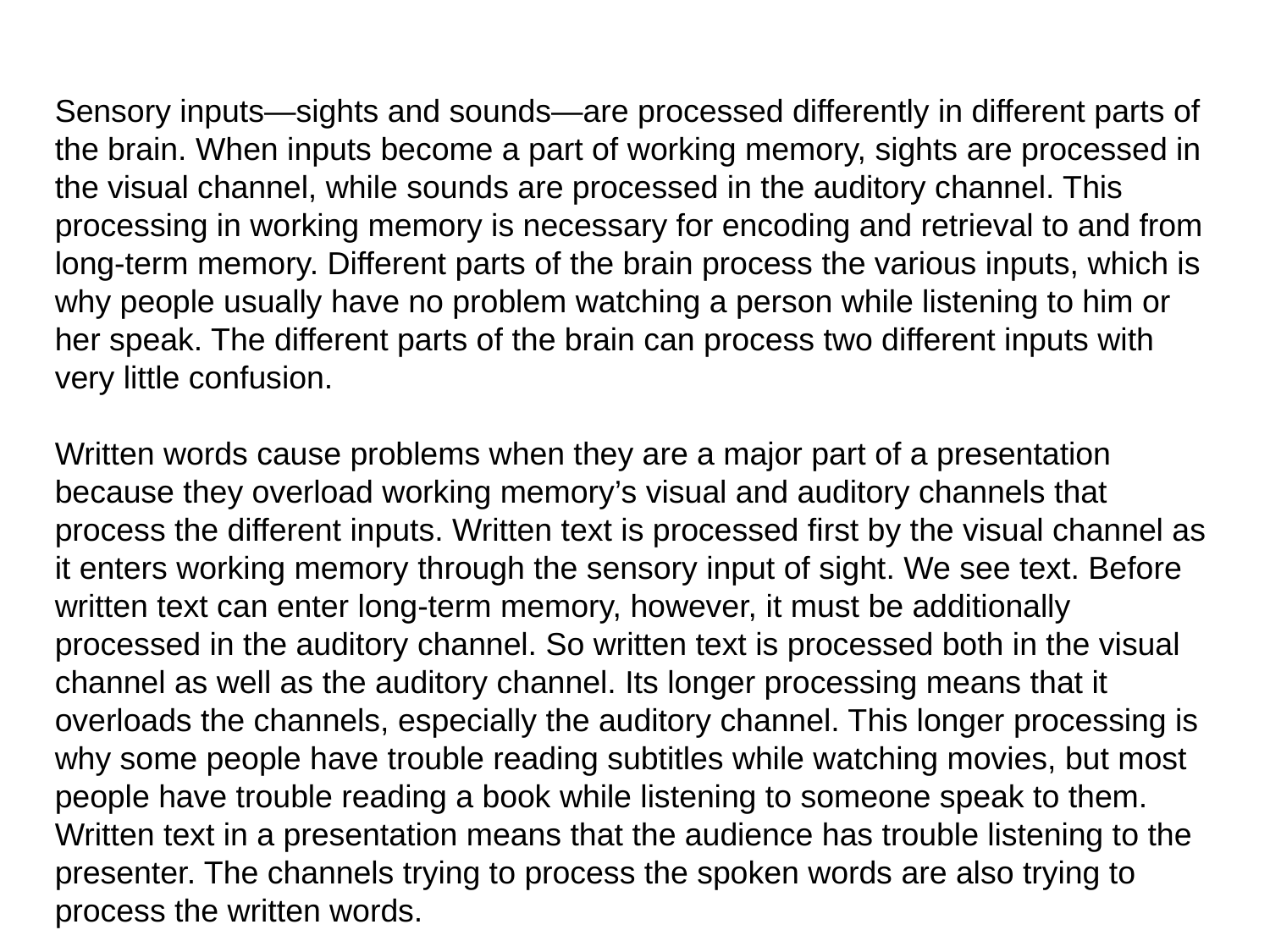

Sensory inputs—sights and sounds—are processed differently in different parts of the brain. When inputs become a part of working memory, sights are processed in the visual channel, while sounds are processed in the auditory channel. This processing in working memory is necessary for encoding and retrieval to and from long-term memory. Different parts of the brain process the various inputs, which is why people usually have no problem watching a person while listening to him or her speak. The different parts of the brain can process two different inputs with very little confusion.

Written words cause problems when they are a major part of a presentation because they overload working memory’s visual and auditory channels that process the different inputs. Written text is processed first by the visual channel as it enters working memory through the sensory input of sight. We see text. Before written text can enter long-term memory, however, it must be additionally processed in the auditory channel. So written text is processed both in the visual channel as well as the auditory channel. Its longer processing means that it overloads the channels, especially the auditory channel. This longer processing is why some people have trouble reading subtitles while watching movies, but most people have trouble reading a book while listening to someone speak to them. Written text in a presentation means that the audience has trouble listening to the presenter. The channels trying to process the spoken words are also trying to process the written words.